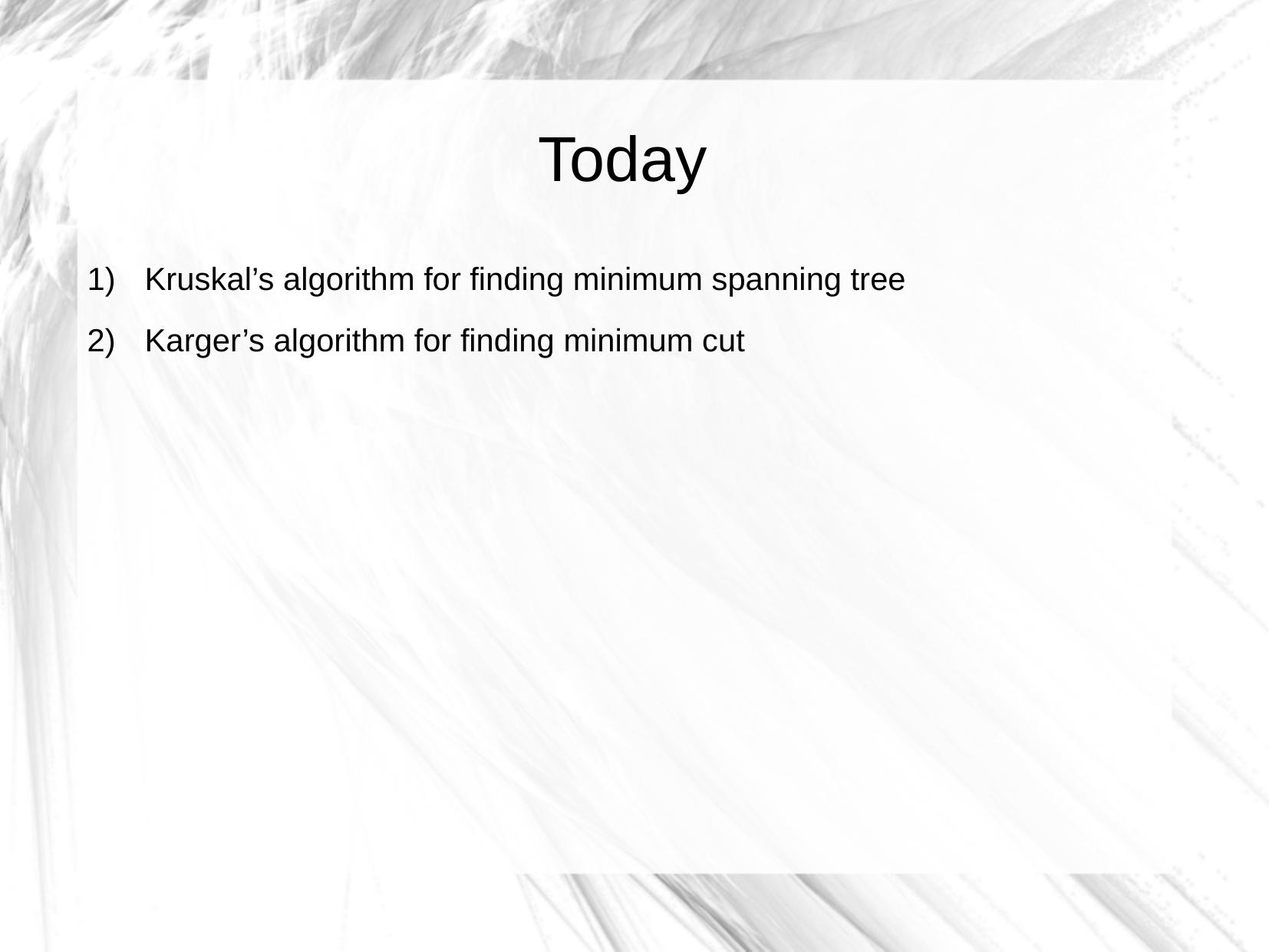

# Today
Kruskal’s algorithm for finding minimum spanning tree
Karger’s algorithm for finding minimum cut